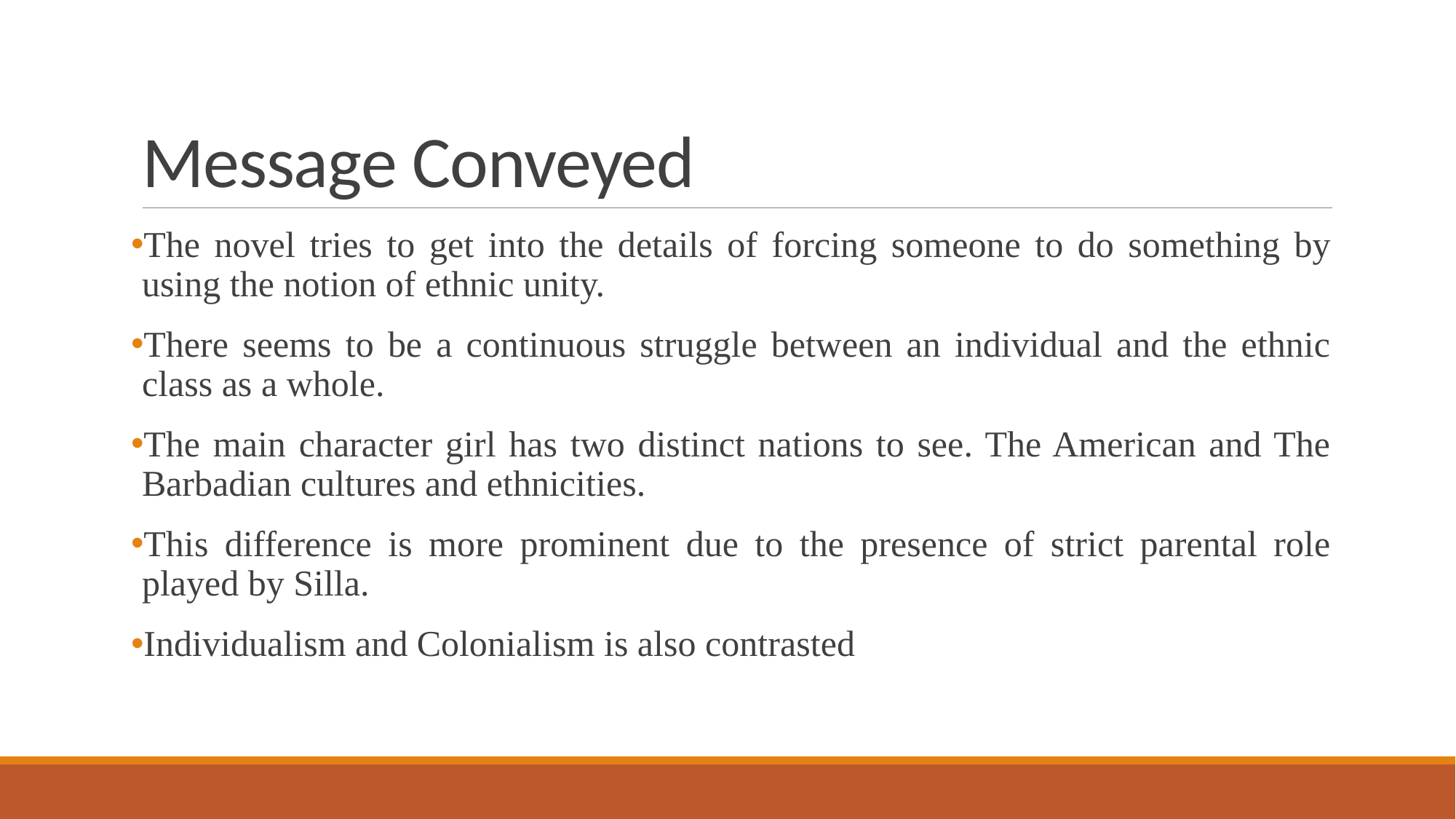

# Message Conveyed
The novel tries to get into the details of forcing someone to do something by using the notion of ethnic unity.
There seems to be a continuous struggle between an individual and the ethnic class as a whole.
The main character girl has two distinct nations to see. The American and The Barbadian cultures and ethnicities.
This difference is more prominent due to the presence of strict parental role played by Silla.
Individualism and Colonialism is also contrasted